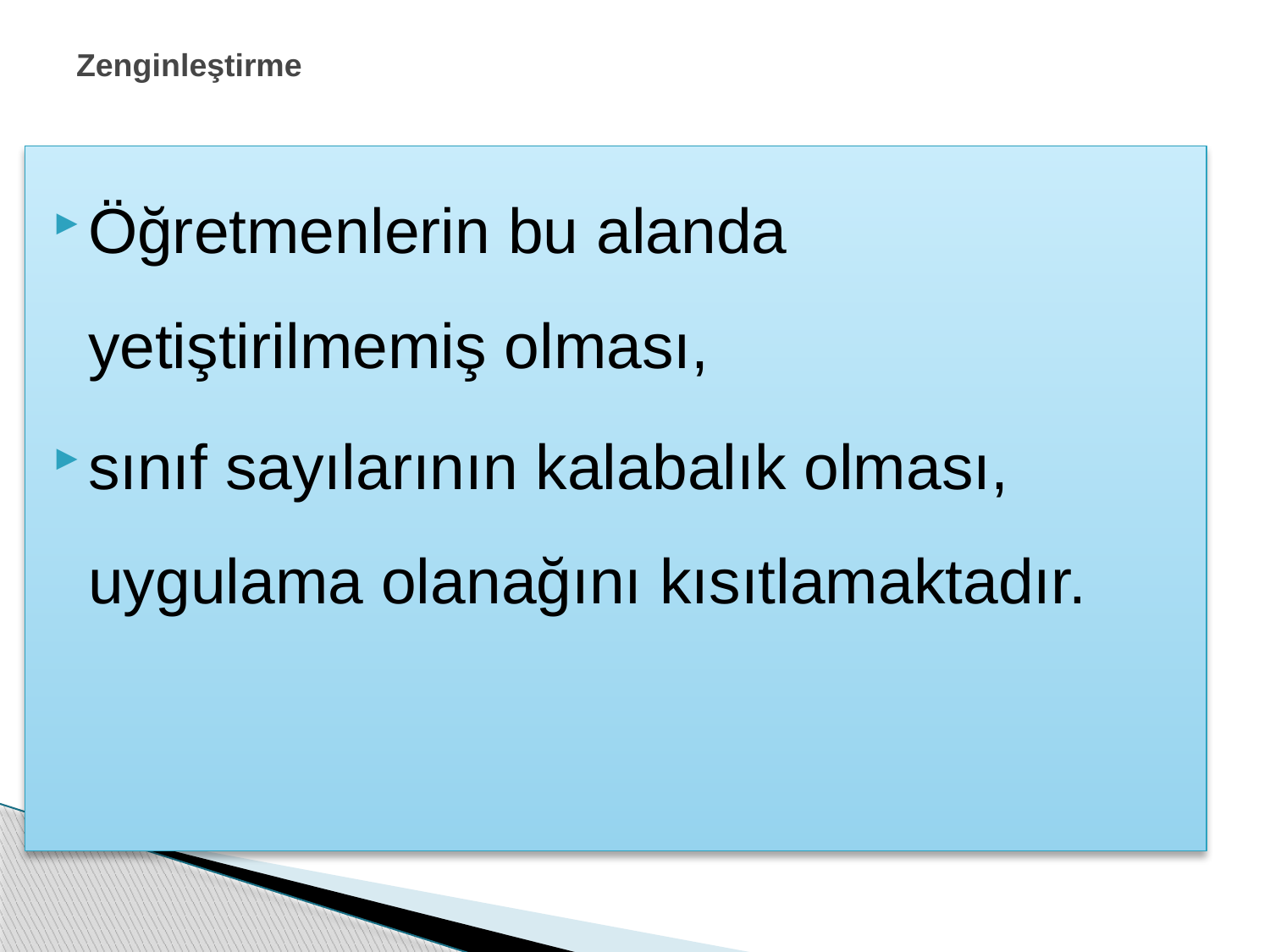

Zenginleştirme
Öğretmenlerin bu alanda yetiştirilmemiş olması,
sınıf sayılarının kalabalık olması, uygulama olanağını kısıtlamaktadır.